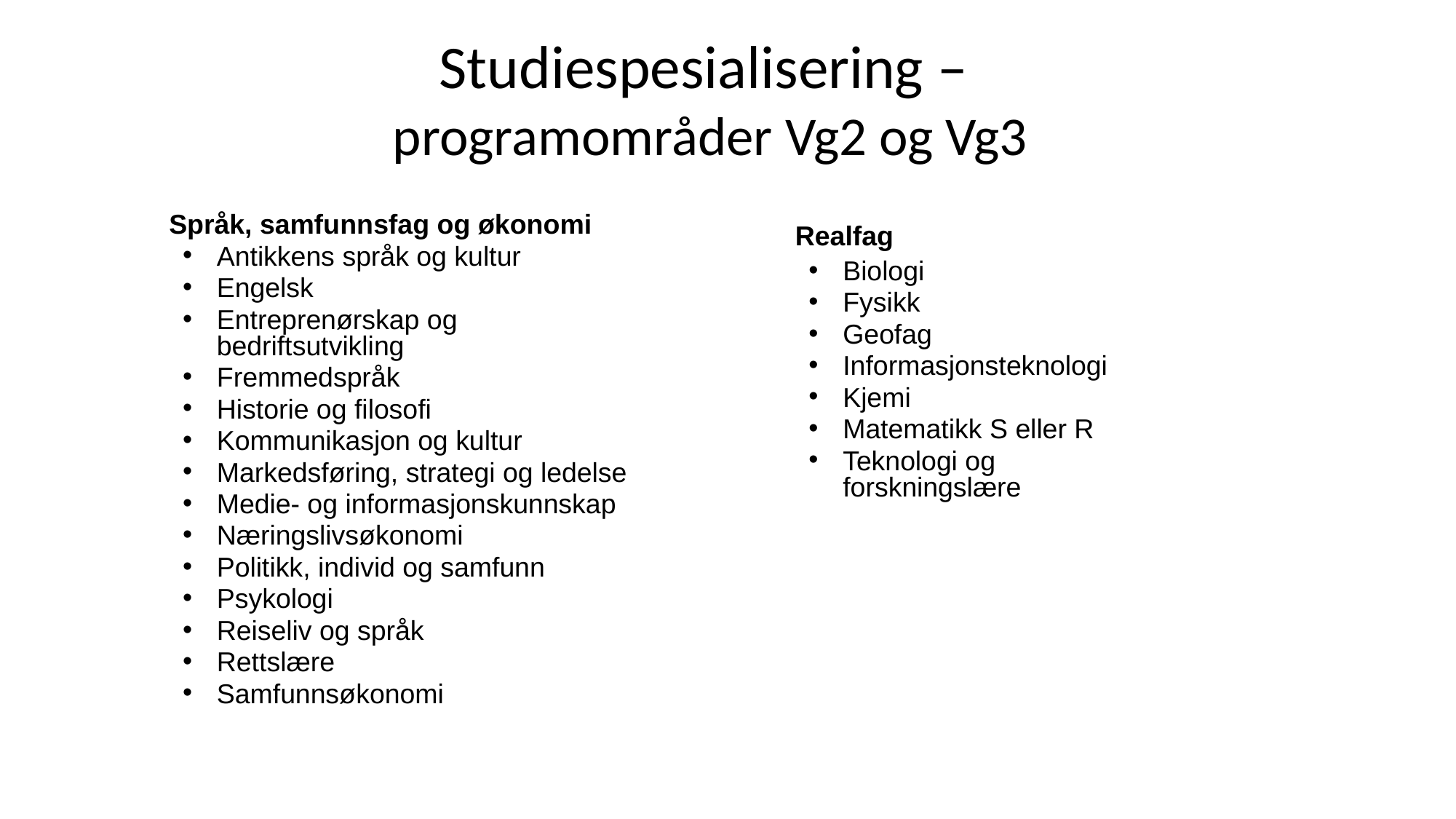

# Studiespesialisering – programområder Vg2 og Vg3
	Språk, samfunnsfag og økonomi
Antikkens språk og kultur
Engelsk
Entreprenørskap og bedriftsutvikling
Fremmedspråk
Historie og filosofi
Kommunikasjon og kultur
Markedsføring, strategi og ledelse
Medie- og informasjonskunnskap
Næringslivsøkonomi
Politikk, individ og samfunn
Psykologi
Reiseliv og språk
Rettslære
Samfunnsøkonomi

	Realfag
Biologi
Fysikk
Geofag
Informasjonsteknologi
Kjemi
Matematikk S eller R
Teknologi og forskningslære